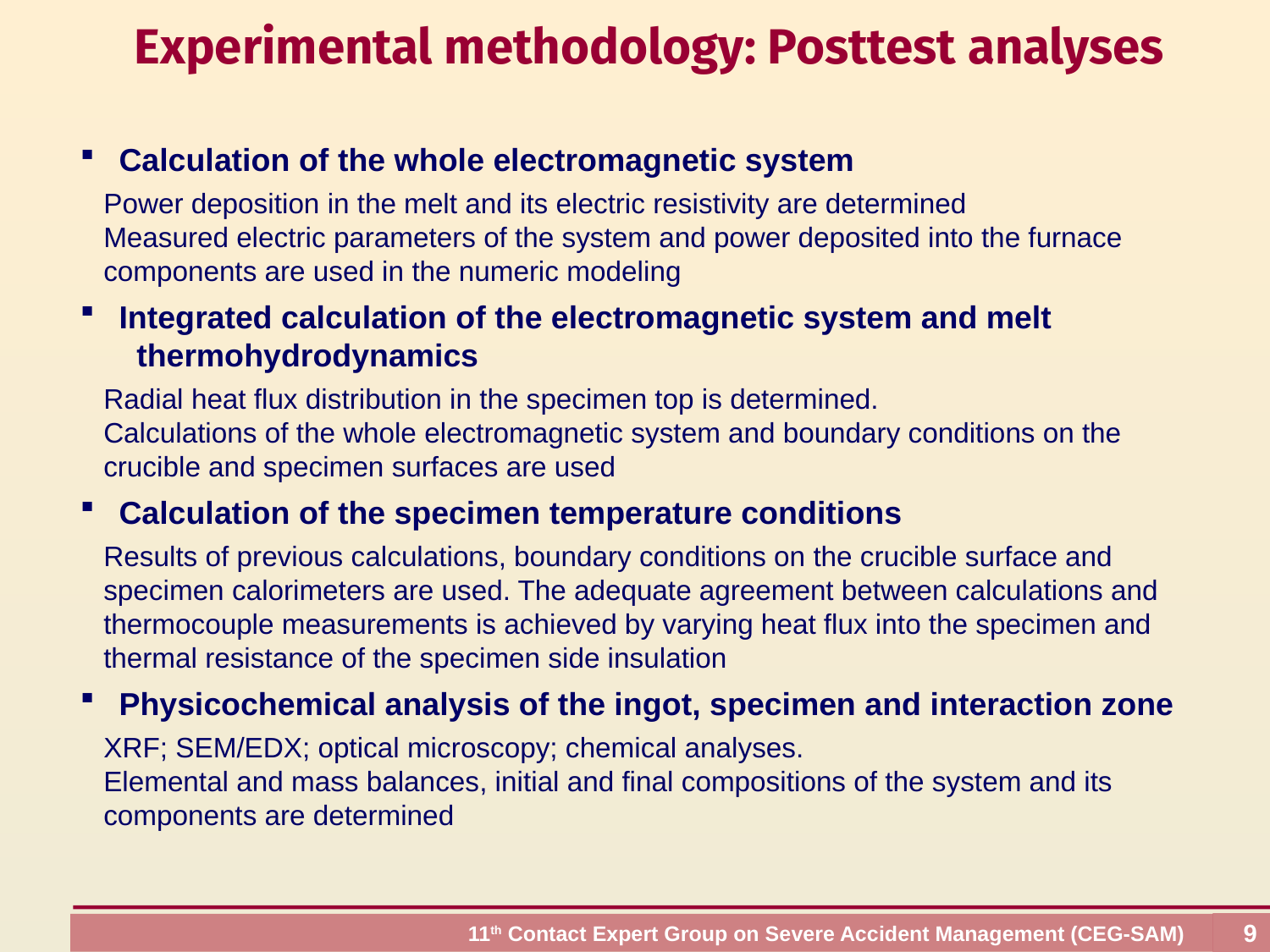

Experimental methodology: Posttest analyses

 Calculation of the whole electromagnetic system
   Power deposition in the melt and its electric resistivity are determined
   Measured electric parameters of the system and power deposited into the furnace
   components are used in the numeric modeling
 Integrated calculation of the electromagnetic system and melt
   thermohydrodynamics
   Radial heat flux distribution in the specimen top is determined.
   Calculations of the whole electromagnetic system and boundary conditions on the
   crucible and specimen surfaces are used
 Calculation of the specimen temperature conditions
   Results of previous calculations, boundary conditions on the crucible surface and
   specimen calorimeters are used. The adequate agreement between calculations and
   thermocouple measurements is achieved by varying heat flux into the specimen and
   thermal resistance of the specimen side insulation
 Physicochemical analysis of the ingot, specimen and interaction zone
   XRF; SEM/EDX; optical microscopy; chemical analyses.
   Elemental and mass balances, initial and final compositions of the system and its
   components are determined

9